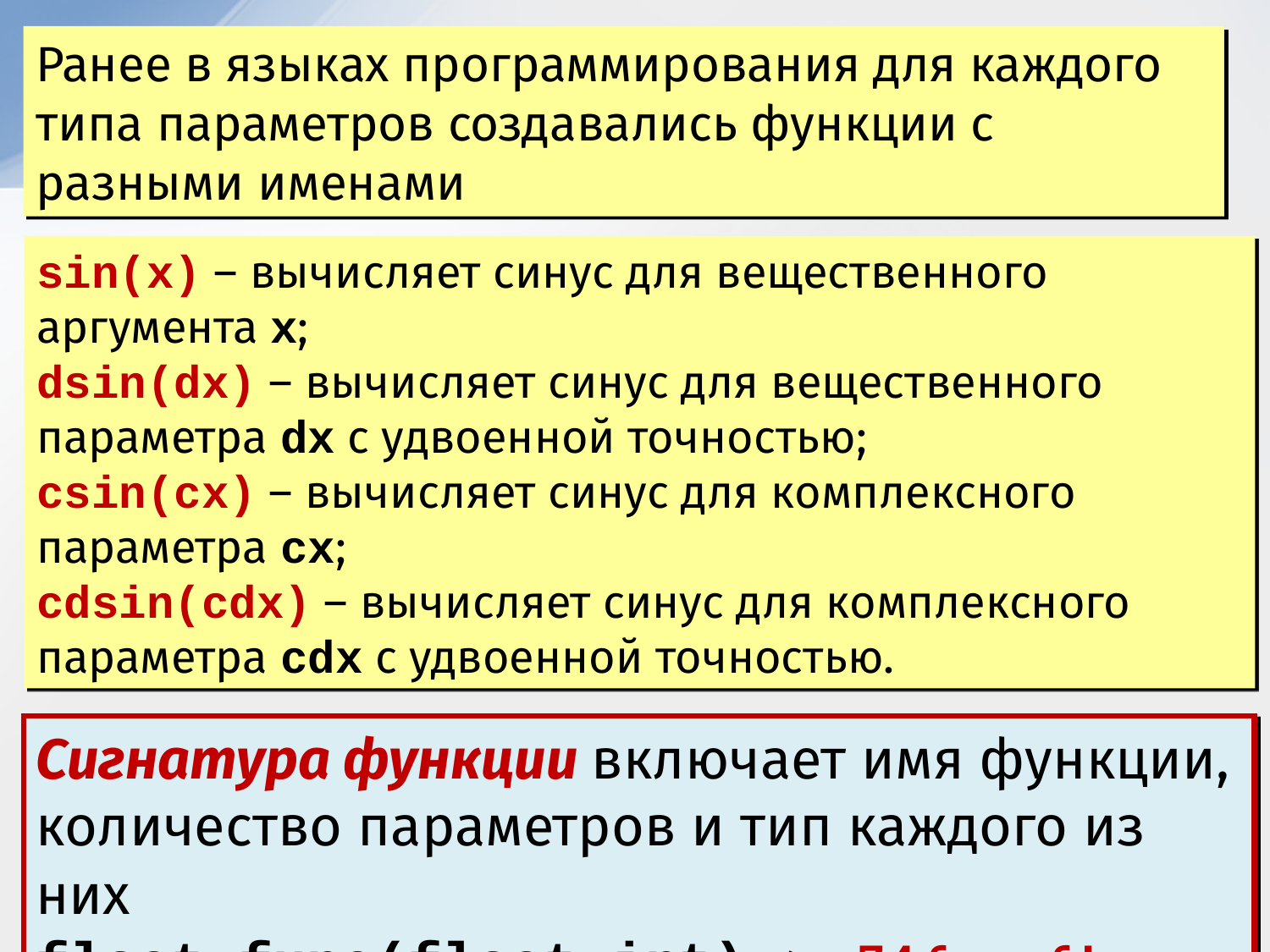

Ранее в языках программирования для каждого типа параметров создавались функции с разными именами
sin(x) – вычисляет синус для вещественного аргумента x;
dsin(dx) – вычисляет синус для вещественного параметра dx с удвоенной точностью;
csin(cx) – вычисляет синус для комплексного параметра cx;
cdsin(cdx) – вычисляет синус для комплексного параметра cdx с удвоенной точностью.
Сигнатура функции включает имя функции, количество параметров и тип каждого из них
float func(float,int) -> _Z4funcfi